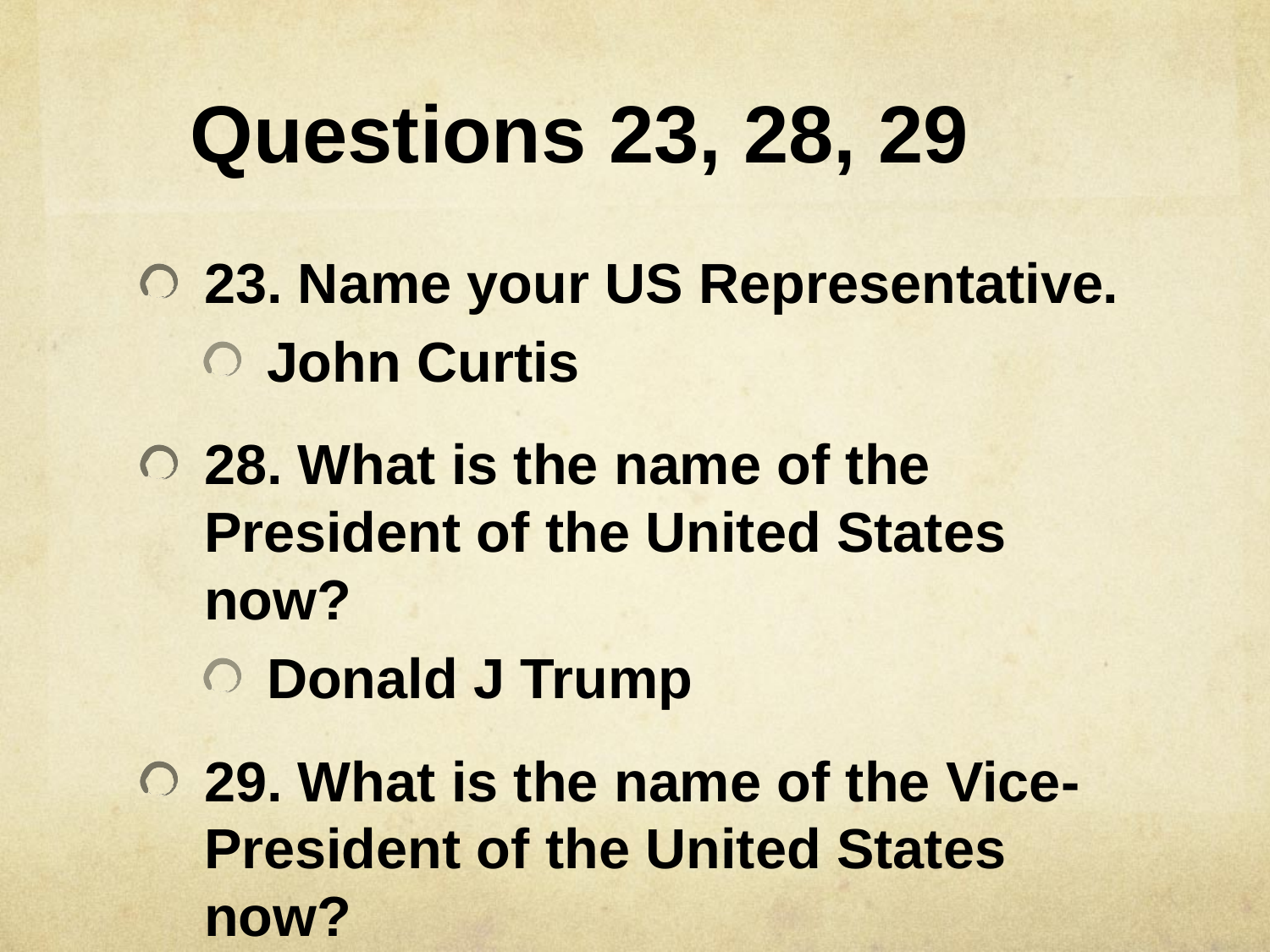

# Questions 23, 28, 29
23. Name your US Representative.
John Curtis
28. What is the name of the President of the United States now?
Donald J Trump
29. What is the name of the Vice-President of the United States now?
Mike Pence